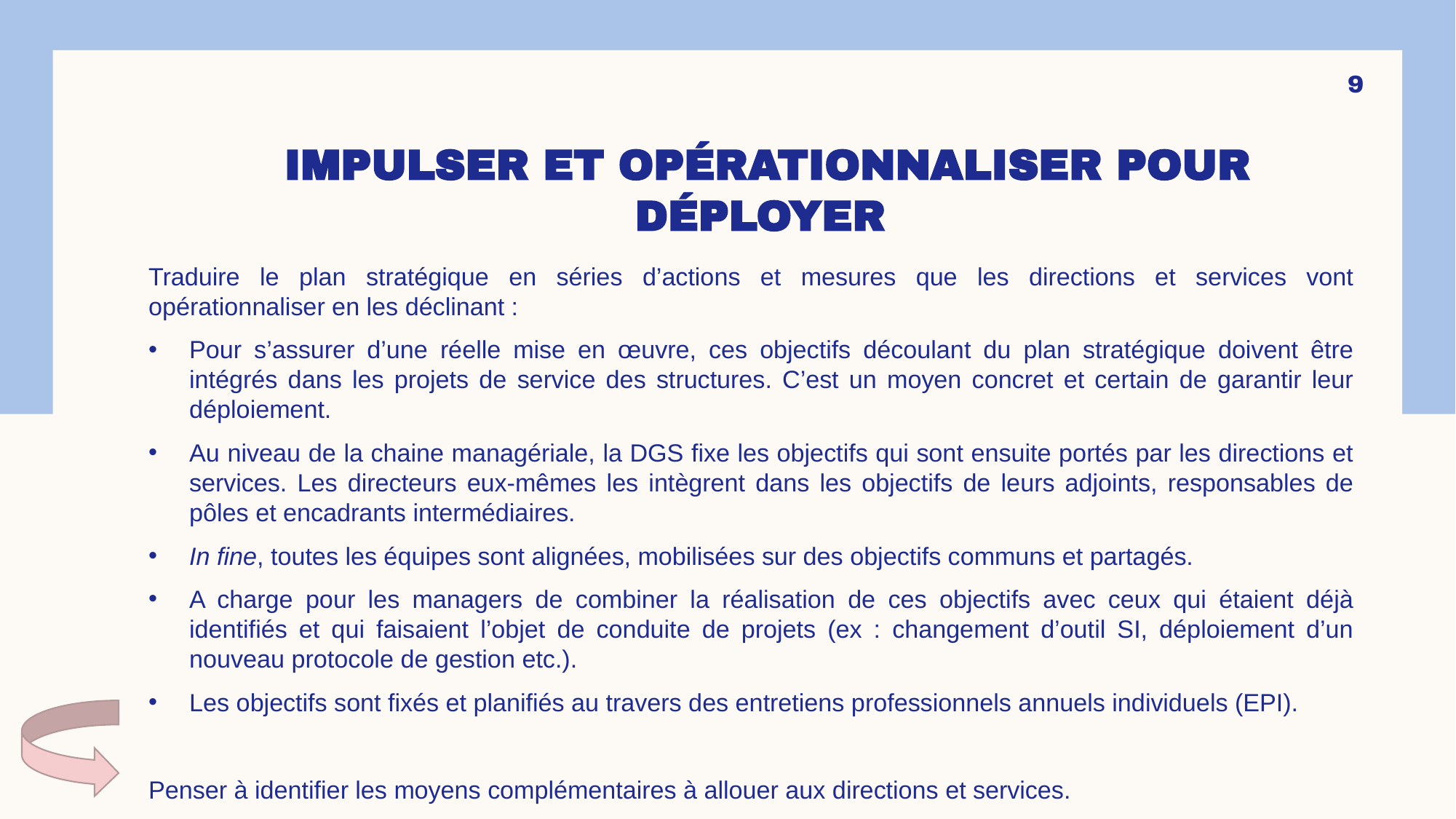

9
# impulser et Opérationnaliser pour déployer
Traduire le plan stratégique en séries d’actions et mesures que les directions et services vont opérationnaliser en les déclinant :
Pour s’assurer d’une réelle mise en œuvre, ces objectifs découlant du plan stratégique doivent être intégrés dans les projets de service des structures. C’est un moyen concret et certain de garantir leur déploiement.
Au niveau de la chaine managériale, la DGS fixe les objectifs qui sont ensuite portés par les directions et services. Les directeurs eux-mêmes les intègrent dans les objectifs de leurs adjoints, responsables de pôles et encadrants intermédiaires.
In fine, toutes les équipes sont alignées, mobilisées sur des objectifs communs et partagés.
A charge pour les managers de combiner la réalisation de ces objectifs avec ceux qui étaient déjà identifiés et qui faisaient l’objet de conduite de projets (ex : changement d’outil SI, déploiement d’un nouveau protocole de gestion etc.).
Les objectifs sont fixés et planifiés au travers des entretiens professionnels annuels individuels (EPI).

Penser à identifier les moyens complémentaires à allouer aux directions et services.